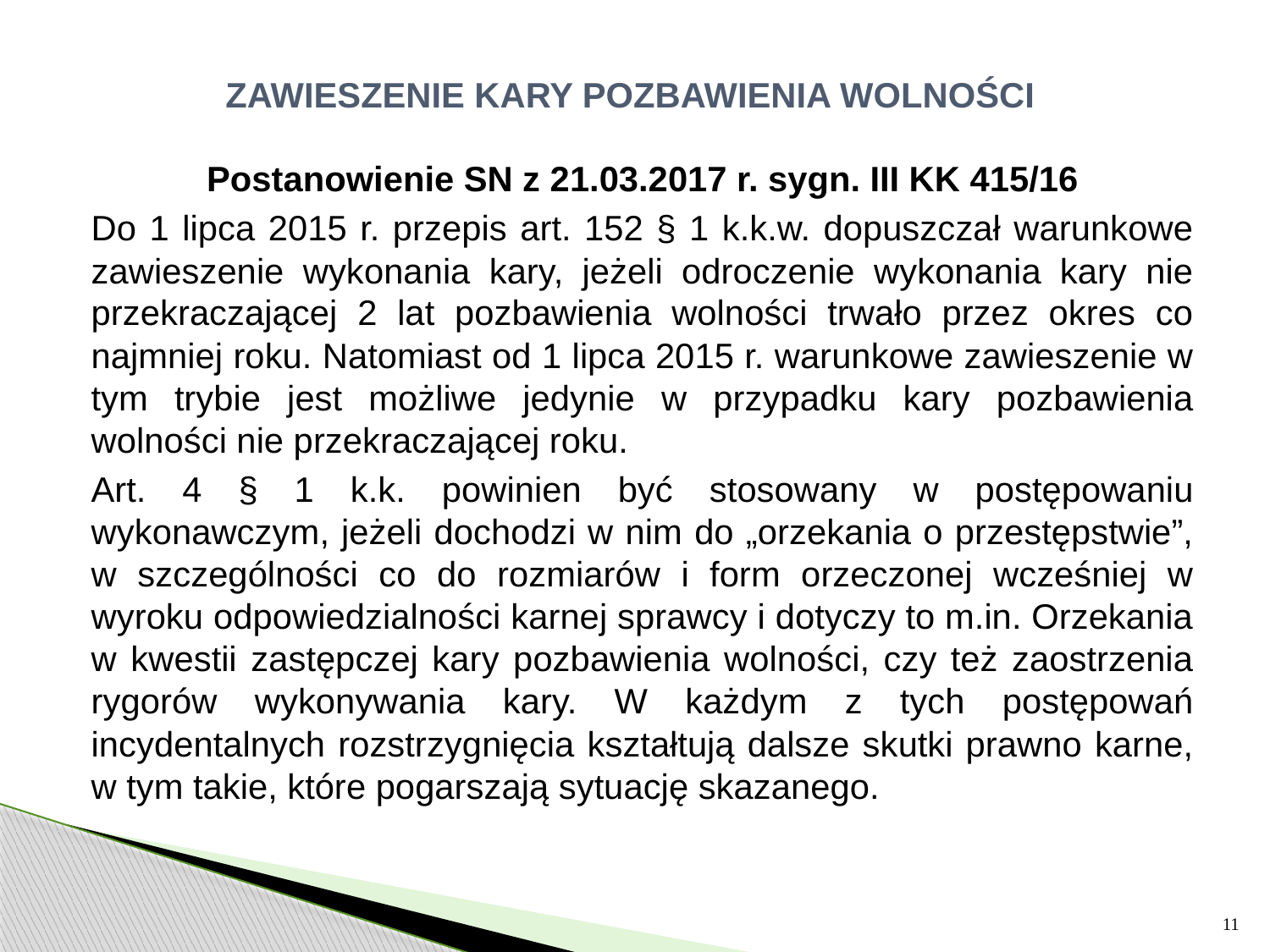

# ZAWIESZENIE KARY POZBAWIENIA WOLNOŚCI
Postanowienie SN z 21.03.2017 r. sygn. III KK 415/16
Do 1 lipca 2015 r. przepis art. 152 § 1 k.k.w. dopuszczał warunkowe zawieszenie wykonania kary, jeżeli odroczenie wykonania kary nie przekraczającej 2 lat pozbawienia wolności trwało przez okres co najmniej roku. Natomiast od 1 lipca 2015 r. warunkowe zawieszenie w tym trybie jest możliwe jedynie w przypadku kary pozbawienia wolności nie przekraczającej roku.
Art. 4 § 1 k.k. powinien być stosowany w postępowaniu wykonawczym, jeżeli dochodzi w nim do „orzekania o przestępstwie”, w szczególności co do rozmiarów i form orzeczonej wcześniej w wyroku odpowiedzialności karnej sprawcy i dotyczy to m.in. Orzekania w kwestii zastępczej kary pozbawienia wolności, czy też zaostrzenia rygorów wykonywania kary. W każdym z tych postępowań incydentalnych rozstrzygnięcia kształtują dalsze skutki prawno karne, w tym takie, które pogarszają sytuację skazanego.

11